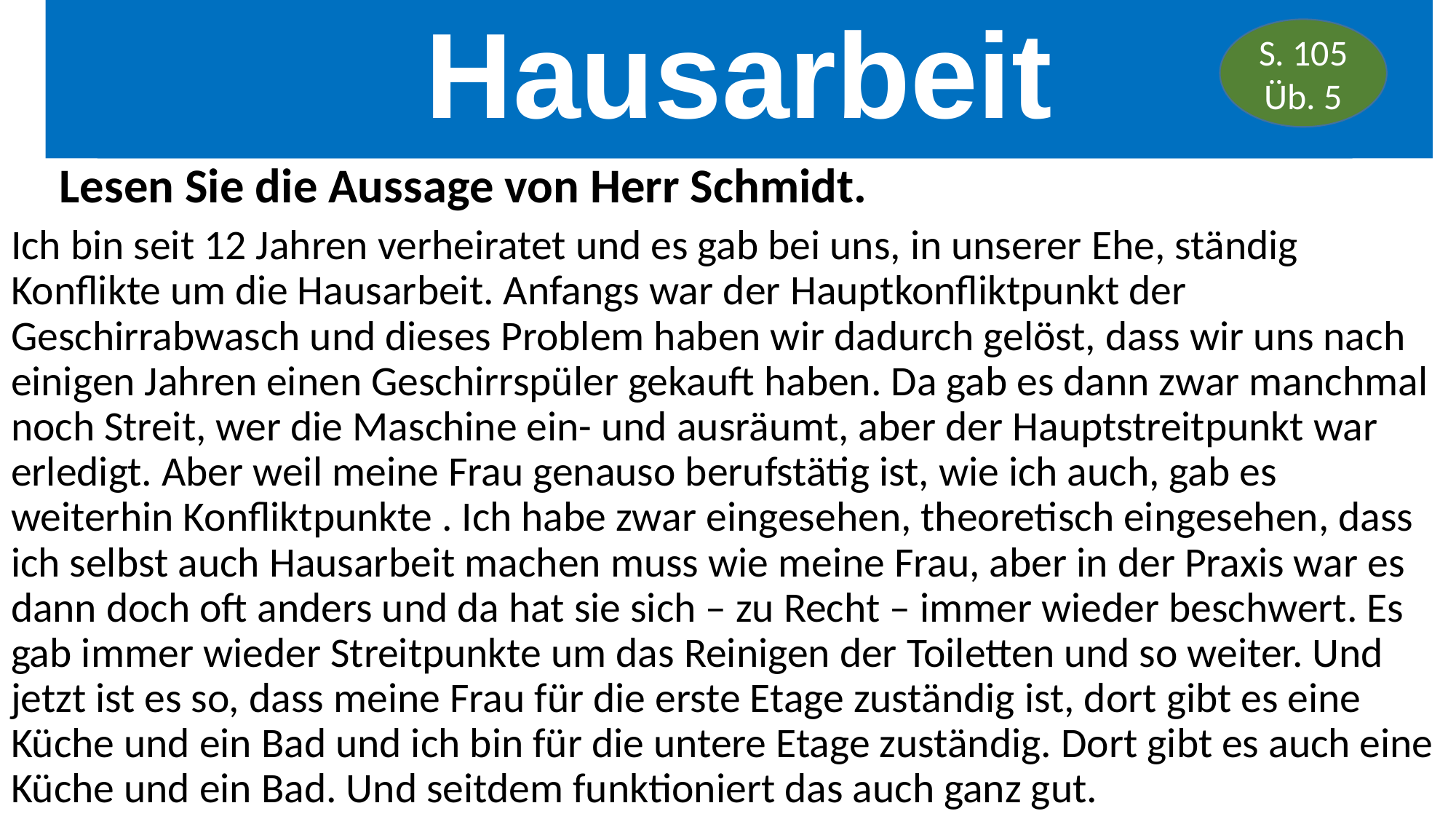

Hausarbeit
Traum und Wirklichkeit
S. 105 Üb. 5
# Lesen Sie die Aussage von Herr Schmidt.
Ich bin seit 12 Jahren verheiratet und es gab bei uns, in unserer Ehe, ständig Konflikte um die Hausarbeit. Anfangs war der Hauptkonfliktpunkt der Geschirrabwasch und dieses Problem haben wir dadurch gelöst, dass wir uns nach einigen Jahren einen Geschirrspüler gekauft haben. Da gab es dann zwar manchmal noch Streit, wer die Maschine ein- und ausräumt, aber der Hauptstreitpunkt war erledigt. Aber weil meine Frau genauso berufstätig ist, wie ich auch, gab es weiterhin Konfliktpunkte . Ich habe zwar eingesehen, theoretisch eingesehen, dass ich selbst auch Hausarbeit machen muss wie meine Frau, aber in der Praxis war es dann doch oft anders und da hat sie sich – zu Recht – immer wieder beschwert. Es gab immer wieder Streitpunkte um das Reinigen der Toiletten und so weiter. Und jetzt ist es so, dass meine Frau für die erste Etage zuständig ist, dort gibt es eine Küche und ein Bad und ich bin für die untere Etage zuständig. Dort gibt es auch eine Küche und ein Bad. Und seitdem funktioniert das auch ganz gut.